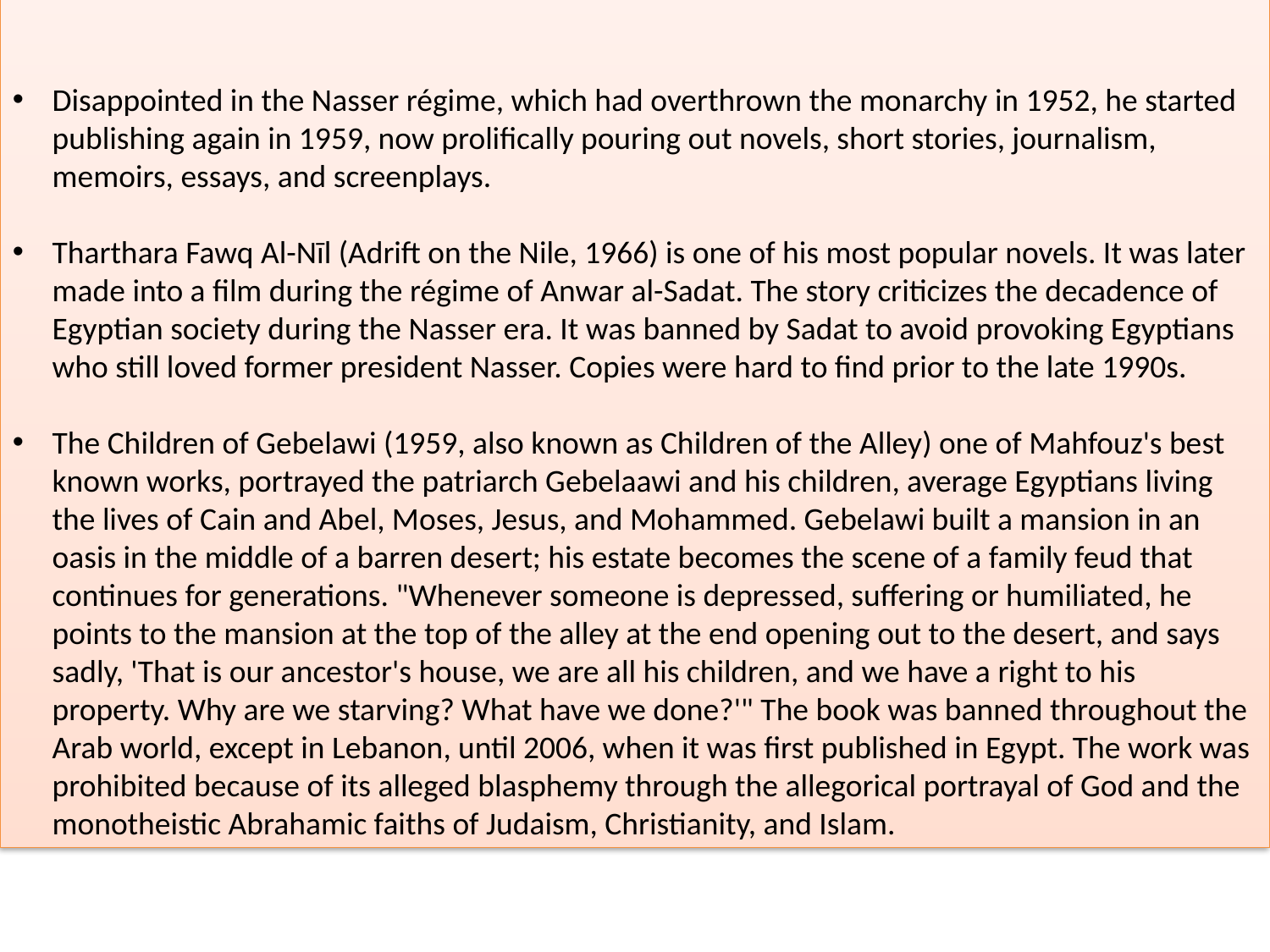

Disappointed in the Nasser régime, which had overthrown the monarchy in 1952, he started publishing again in 1959, now prolifically pouring out novels, short stories, journalism, memoirs, essays, and screenplays.

Tharthara Fawq Al-Nīl (Adrift on the Nile, 1966) is one of his most popular novels. It was later made into a film during the régime of Anwar al-Sadat. The story criticizes the decadence of Egyptian society during the Nasser era. It was banned by Sadat to avoid provoking Egyptians who still loved former president Nasser. Copies were hard to find prior to the late 1990s.

The Children of Gebelawi (1959, also known as Children of the Alley) one of Mahfouz's best known works, portrayed the patriarch Gebelaawi and his children, average Egyptians living the lives of Cain and Abel, Moses, Jesus, and Mohammed. Gebelawi built a mansion in an oasis in the middle of a barren desert; his estate becomes the scene of a family feud that continues for generations. "Whenever someone is depressed, suffering or humiliated, he points to the mansion at the top of the alley at the end opening out to the desert, and says sadly, 'That is our ancestor's house, we are all his children, and we have a right to his property. Why are we starving? What have we done?'" The book was banned throughout the Arab world, except in Lebanon, until 2006, when it was first published in Egypt. The work was prohibited because of its alleged blasphemy through the allegorical portrayal of God and the monotheistic Abrahamic faiths of Judaism, Christianity, and Islam.